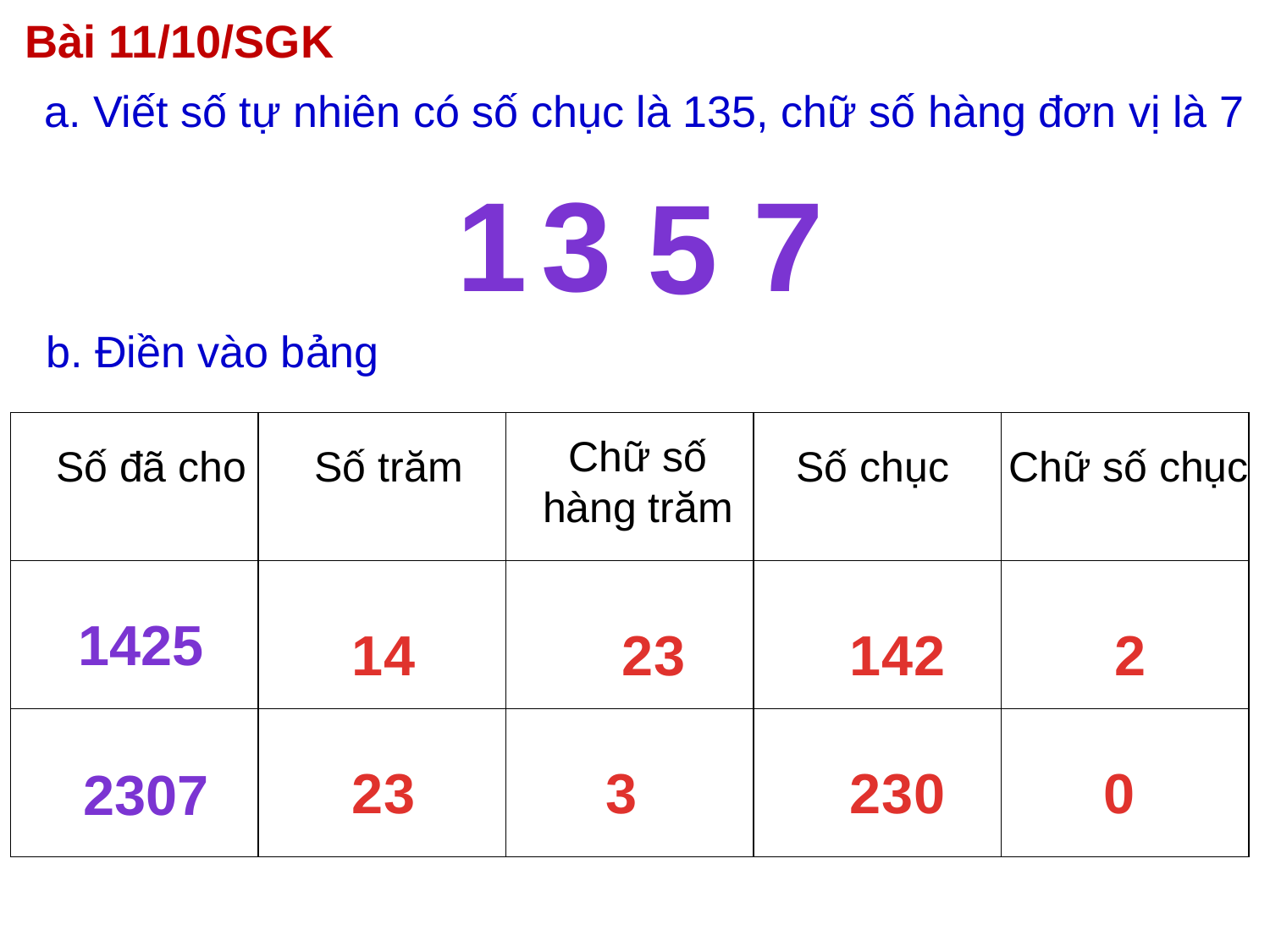

Bài 11/10/SGK
a. Viết số tự nhiên có số chục là 135, chữ số hàng đơn vị là 7
1
3
7
5
b. Điền vào bảng
|  |  |  |  |  |
| --- | --- | --- | --- | --- |
|  |  |  |  |  |
|  |  |  |  |  |
Chữ số hàng trăm
Số đã cho
Số trăm
Số chục
Chữ số chục
1425
2307
14
23
142
2
23
3
230
0